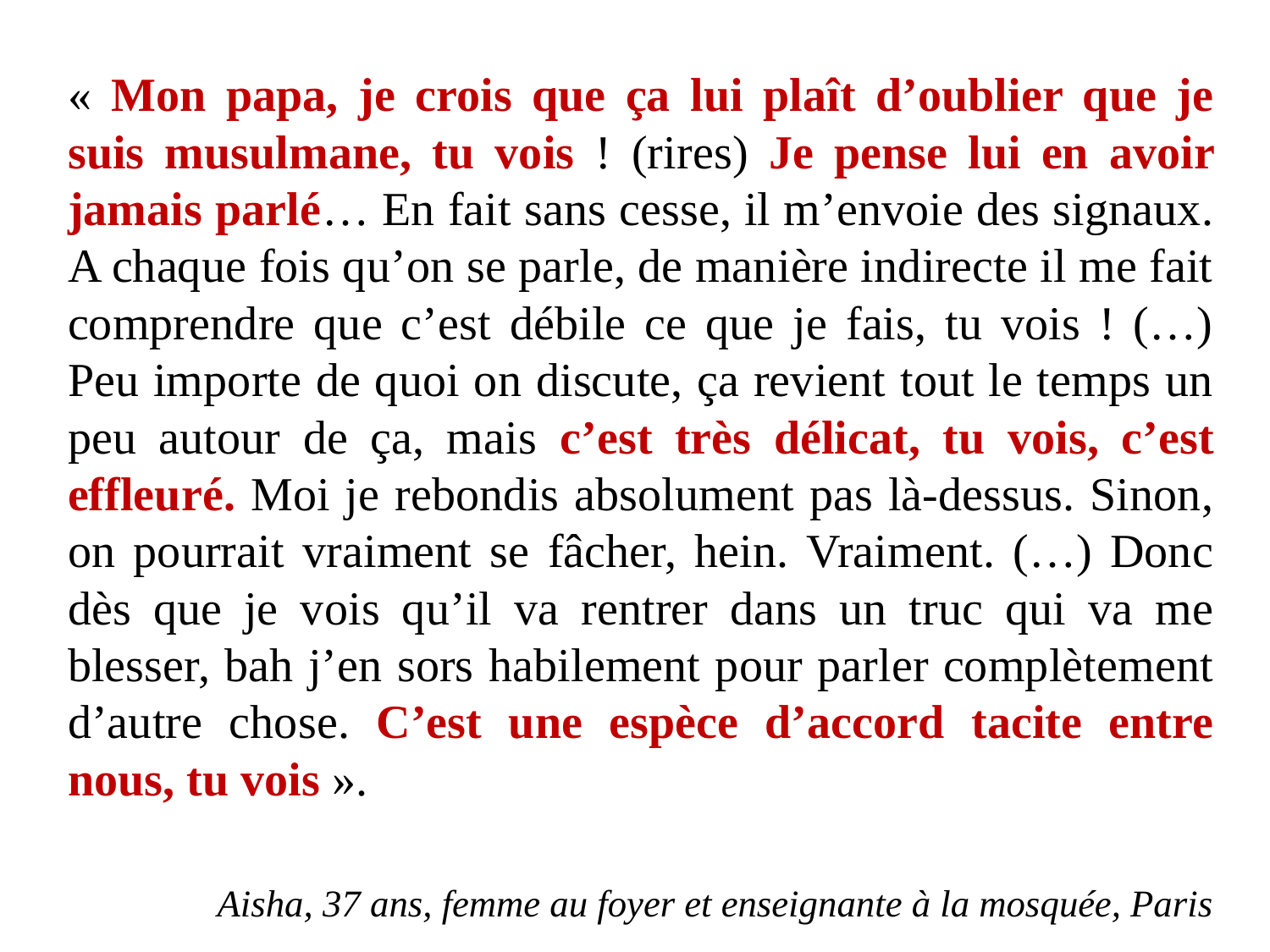

« Mon papa, je crois que ça lui plaît d’oublier que je suis musulmane, tu vois ! (rires) Je pense lui en avoir jamais parlé… En fait sans cesse, il m’envoie des signaux. A chaque fois qu’on se parle, de manière indirecte il me fait comprendre que c’est débile ce que je fais, tu vois ! (…) Peu importe de quoi on discute, ça revient tout le temps un peu autour de ça, mais c’est très délicat, tu vois, c’est effleuré. Moi je rebondis absolument pas là-dessus. Sinon, on pourrait vraiment se fâcher, hein. Vraiment. (…) Donc dès que je vois qu’il va rentrer dans un truc qui va me blesser, bah j’en sors habilement pour parler complètement d’autre chose. C’est une espèce d’accord tacite entre nous, tu vois ».

Aisha, 37 ans, femme au foyer et enseignante à la mosquée, Paris